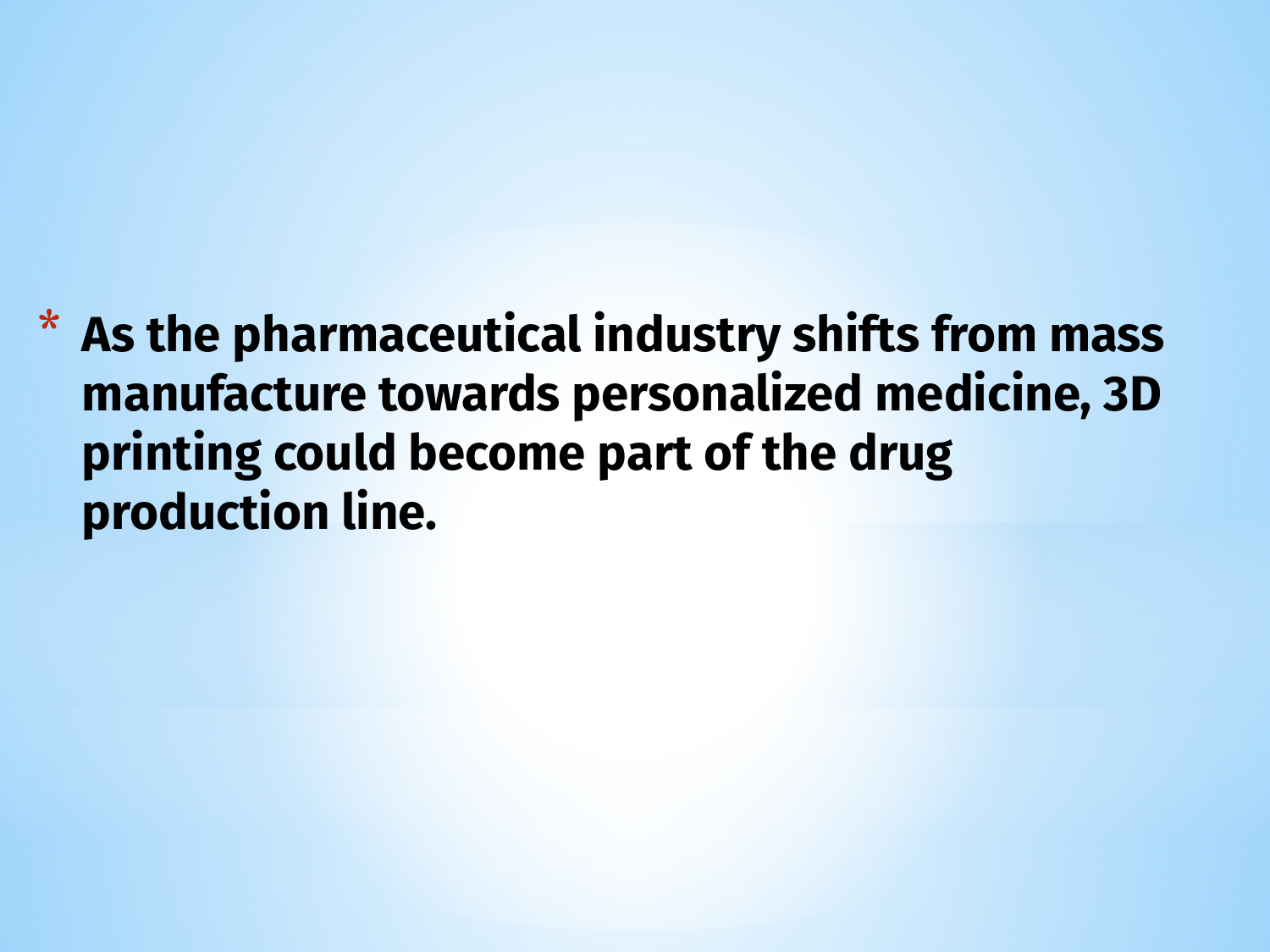

# As the pharmaceutical industry shifts from mass manufacture towards personalized medicine, 3D printing could become part of the drug production line.